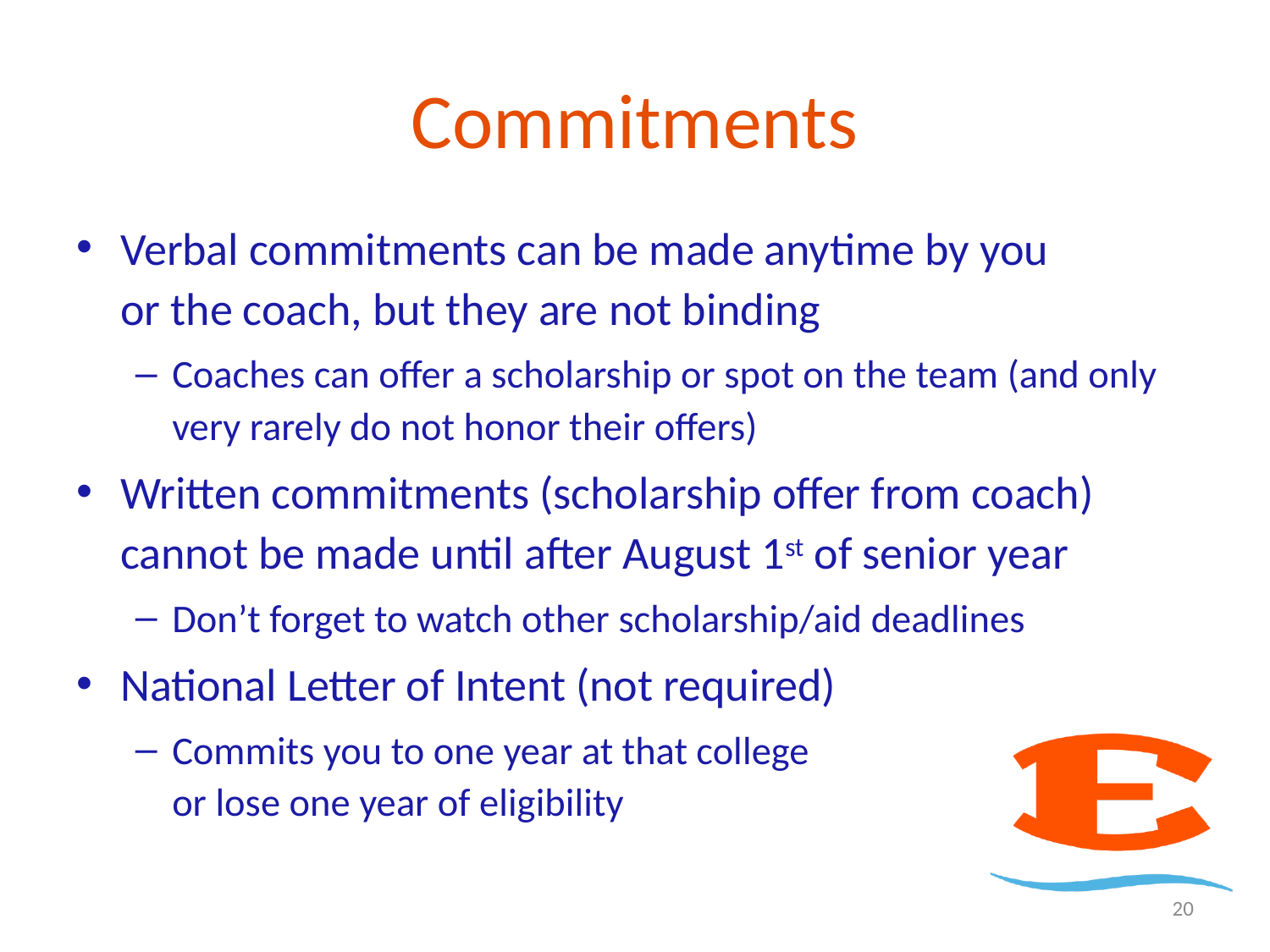

# Commitments
Verbal commitments can be made anytime by you
or the coach, but they are not binding
Coaches can offer a scholarship or spot on the team (and only very rarely do not honor their offers)
Written commitments (scholarship offer from coach) cannot be made until after August 1st of senior year
Don’t forget to watch other scholarship/aid deadlines
National Letter of Intent (not required)
Commits you to one year at that college
or lose one year of eligibility

20